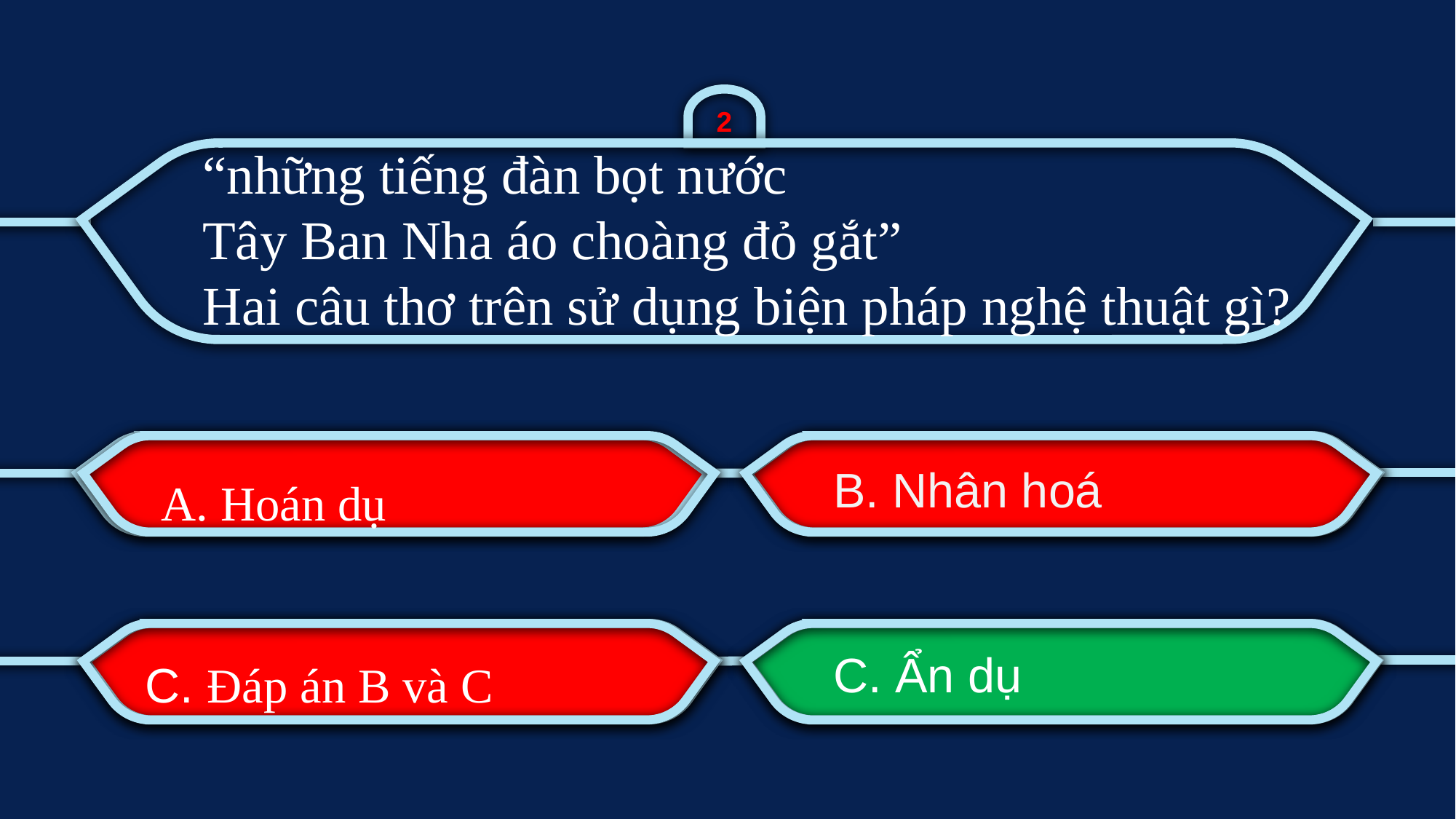

2
“những tiếng đàn bọt nước
Tây Ban Nha áo choàng đỏ gắt”
Hai câu thơ trên sử dụng biện pháp nghệ thuật gì?

A. Hoán dụ
B. Nhân hoá

C. Đáp án B và C

C. Ẩn dụ